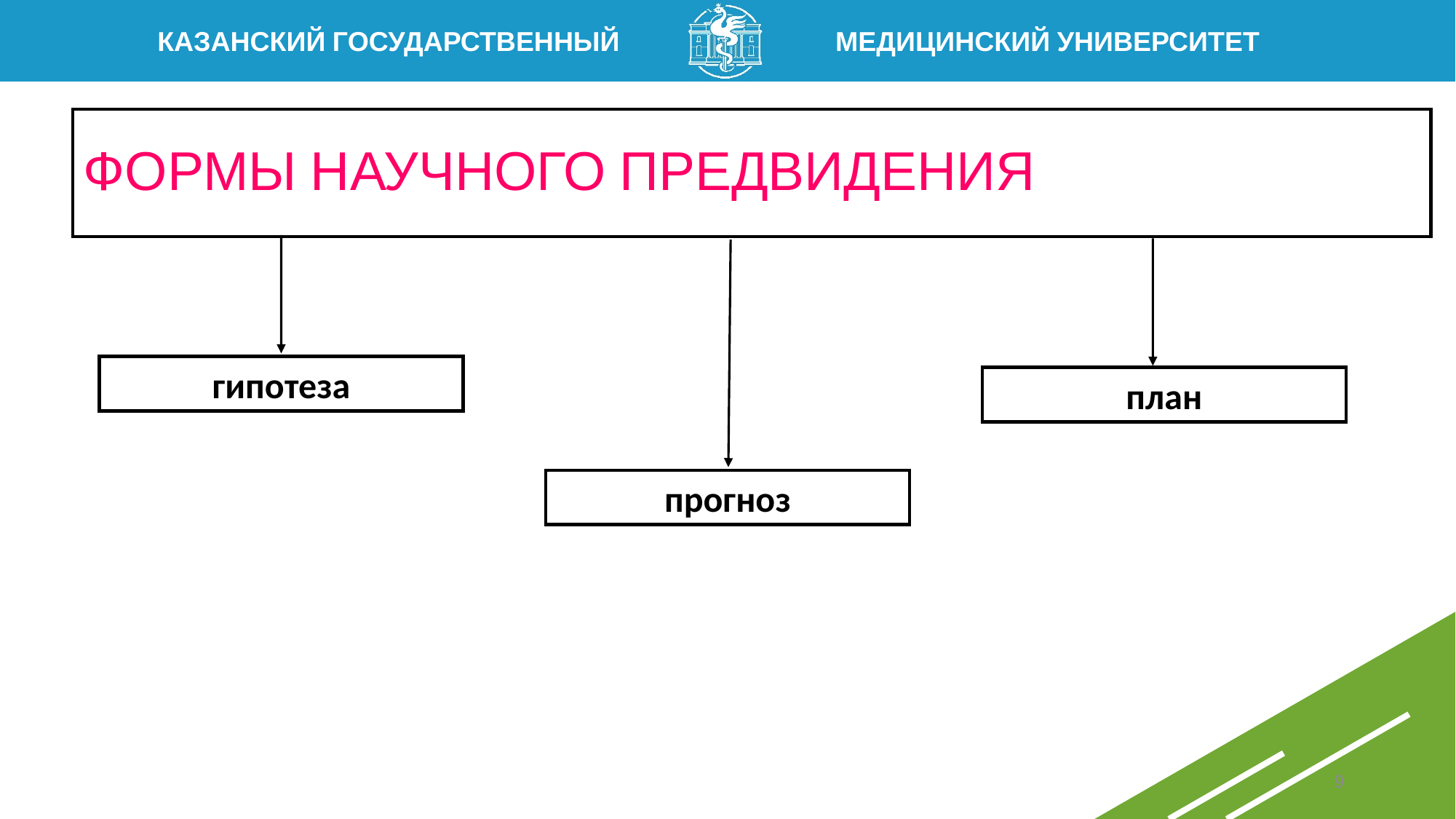

# ФОРМЫ НАУЧНОГО ПРЕДВИДЕНИЯ

гипотеза
план
прогноз
9